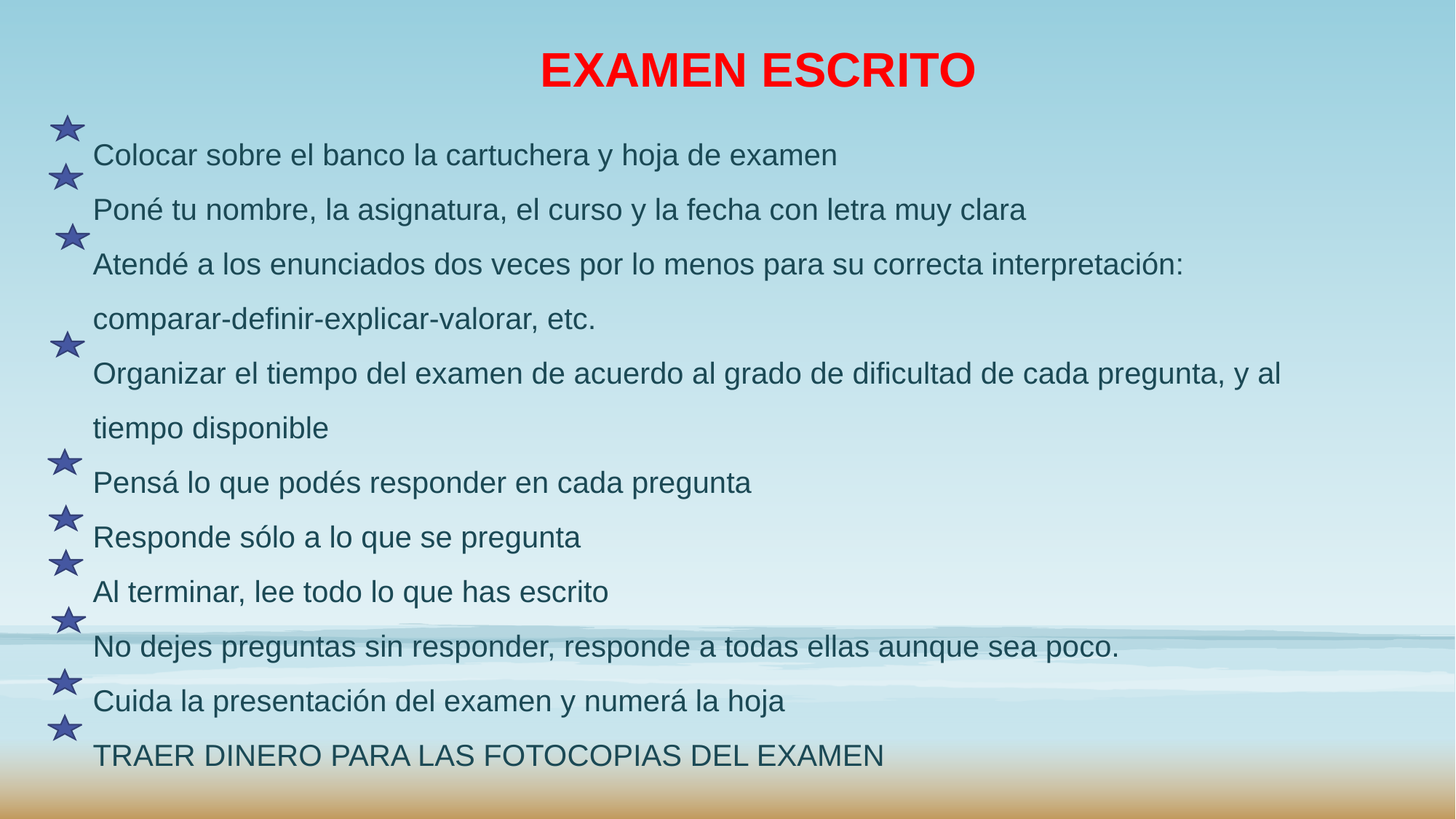

EXAMEN ESCRITO
# Colocar sobre el banco la cartuchera y hoja de examen Poné tu nombre, la asignatura, el curso y la fecha con letra muy clara Atendé a los enunciados dos veces por lo menos para su correcta interpretación: comparar-definir-explicar-valorar, etc. Organizar el tiempo del examen de acuerdo al grado de dificultad de cada pregunta, y al tiempo disponible Pensá lo que podés responder en cada pregunta Responde sólo a lo que se pregunta Al terminar, lee todo lo que has escrito No dejes preguntas sin responder, responde a todas ellas aunque sea poco. Cuida la presentación del examen y numerá la hoja TRAER DINERO PARA LAS FOTOCOPIAS DEL EXAMEN